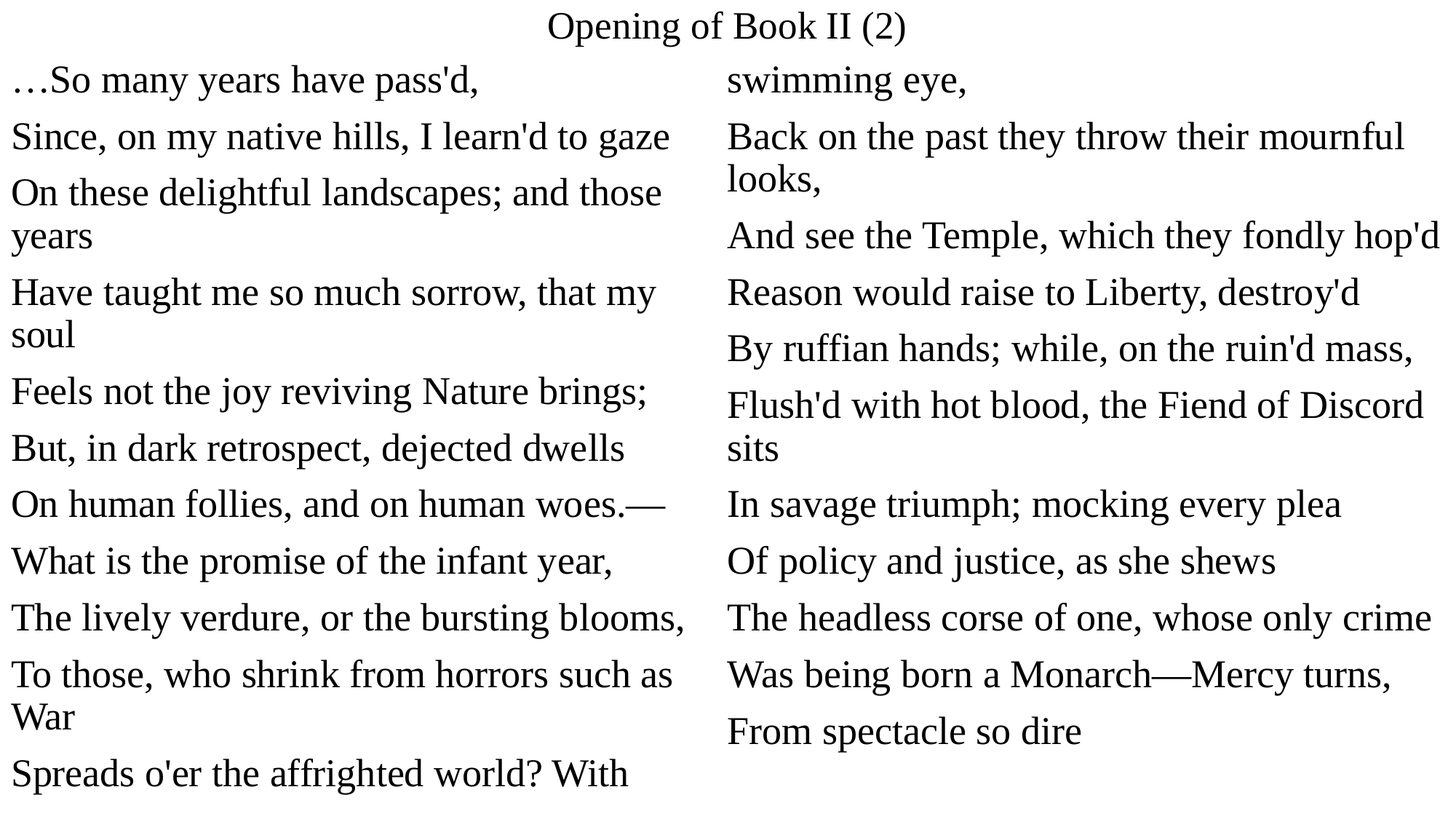

# Opening of Book II (2)
…So many years have pass'd,
Since, on my native hills, I learn'd to gaze
On these delightful landscapes; and those years
Have taught me so much sorrow, that my soul
Feels not the joy reviving Nature brings;
But, in dark retrospect, dejected dwells
On human follies, and on human woes.—
What is the promise of the infant year,
The lively verdure, or the bursting blooms,
To those, who shrink from horrors such as War
Spreads o'er the affrighted world? With swimming eye,
Back on the past they throw their mournful looks,
And see the Temple, which they fondly hop'd
Reason would raise to Liberty, destroy'd
By ruffian hands; while, on the ruin'd mass,
Flush'd with hot blood, the Fiend of Discord sits
In savage triumph; mocking every plea
Of policy and justice, as she shews
The headless corse of one, whose only crime
Was being born a Monarch—Mercy turns,
From spectacle so dire